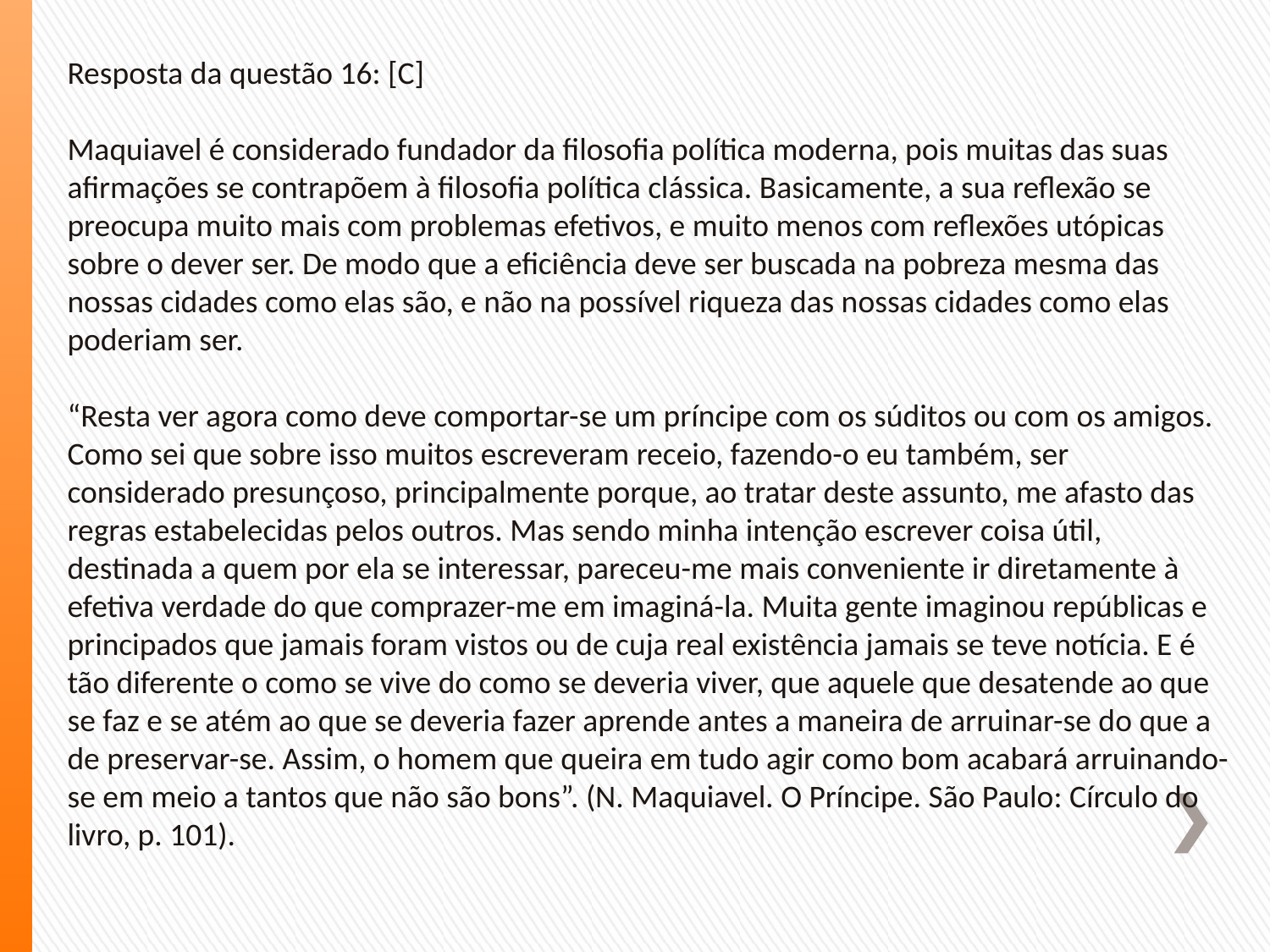

Resposta da questão 16: [C]

Maquiavel é considerado fundador da filosofia política moderna, pois muitas das suas afirmações se contrapõem à filosofia política clássica. Basicamente, a sua reflexão se preocupa muito mais com problemas efetivos, e muito menos com reflexões utópicas sobre o dever ser. De modo que a eficiência deve ser buscada na pobreza mesma das nossas cidades como elas são, e não na possível riqueza das nossas cidades como elas poderiam ser.

“Resta ver agora como deve comportar-se um príncipe com os súditos ou com os amigos. Como sei que sobre isso muitos escreveram receio, fazendo-o eu também, ser considerado presunçoso, principalmente porque, ao tratar deste assunto, me afasto das regras estabelecidas pelos outros. Mas sendo minha intenção escrever coisa útil, destinada a quem por ela se interessar, pareceu-me mais conveniente ir diretamente à efetiva verdade do que comprazer-me em imaginá-la. Muita gente imaginou repúblicas e principados que jamais foram vistos ou de cuja real existência jamais se teve notícia. E é tão diferente o como se vive do como se deveria viver, que aquele que desatende ao que se faz e se atém ao que se deveria fazer aprende antes a maneira de arruinar-se do que a de preservar-se. Assim, o homem que queira em tudo agir como bom acabará arruinando-se em meio a tantos que não são bons”. (N. Maquiavel. O Príncipe. São Paulo: Círculo do livro, p. 101).